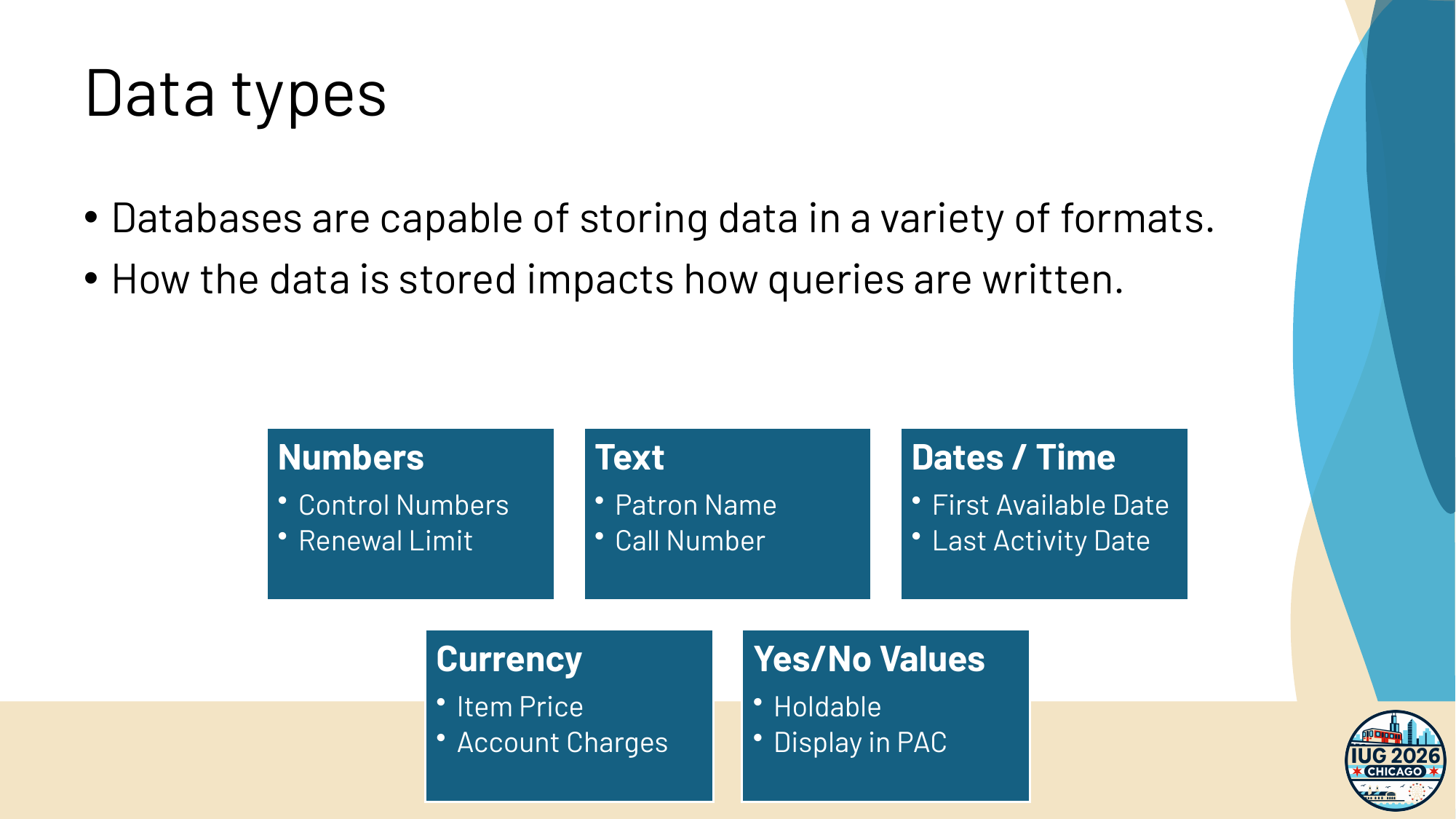

# Data types
Databases are capable of storing data in a variety of formats.
How the data is stored impacts how queries are written.

Numbers
Control Numbers
Renewal Limit
Text
Patron Name
Call Number
Dates / Time
First Available Date
Last Activity Date
Currency
Item Price
Account Charges
Yes/No Values
Holdable
Display in PAC